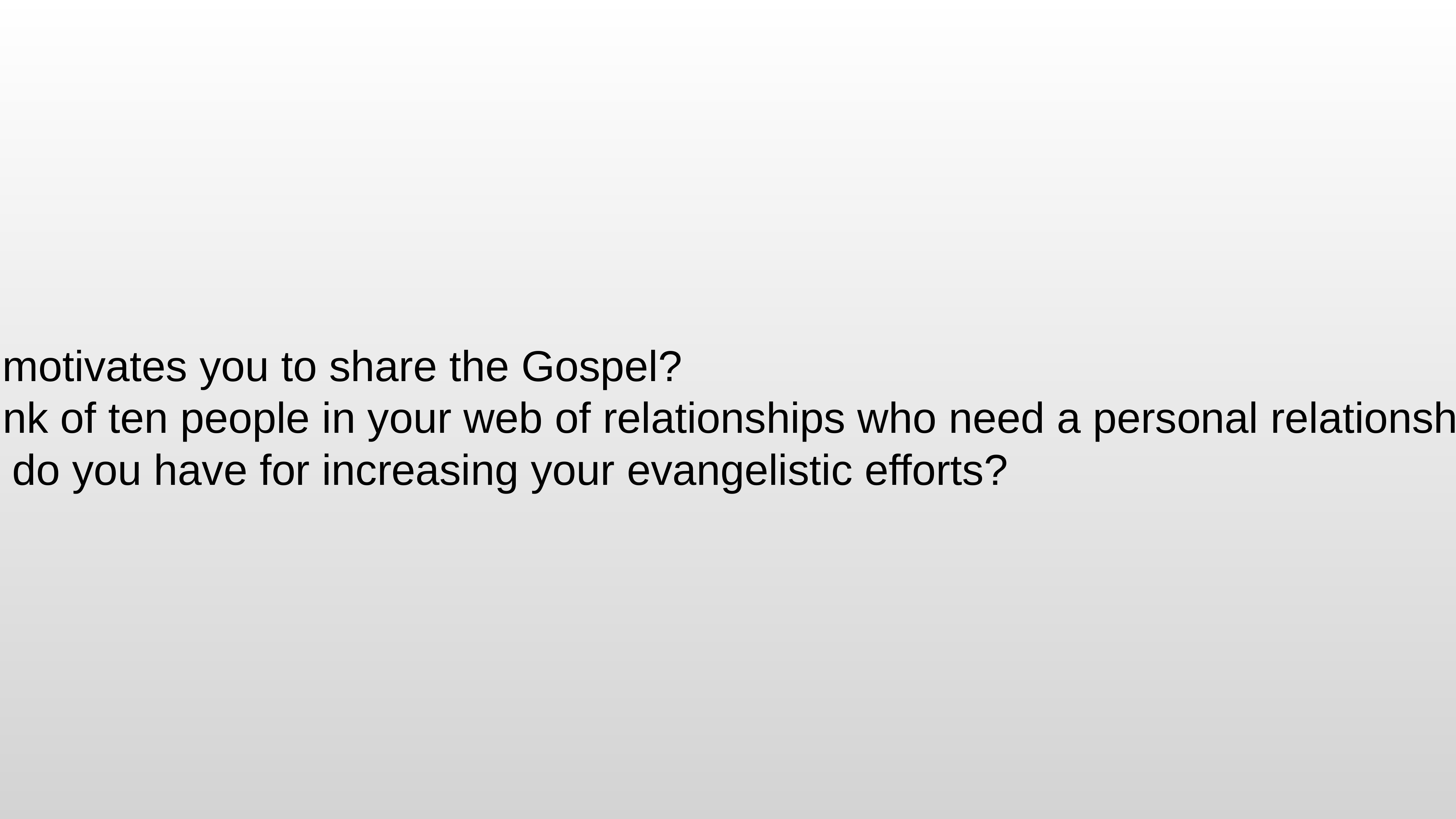

QUESTIONS
What most motivates you to share the Gospel?
Can you think of ten people in your web of relationships who need a personal relationship with Christ?
What plans do you have for increasing your evangelistic efforts?